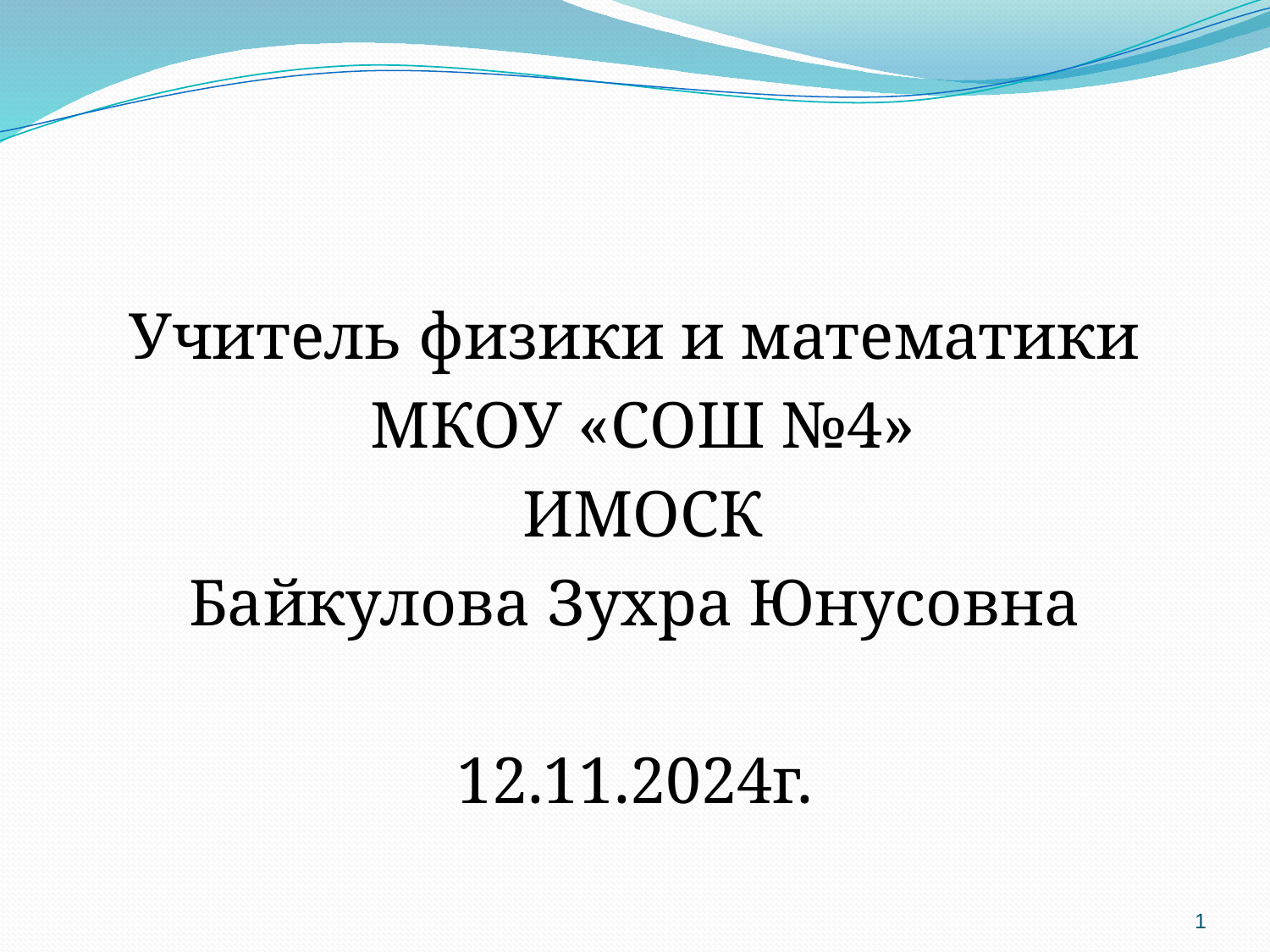

Учитель физики и математики
 МКОУ «СОШ №4»
 ИМОСК
Байкулова Зухра Юнусовна

12.11.2024г.
1